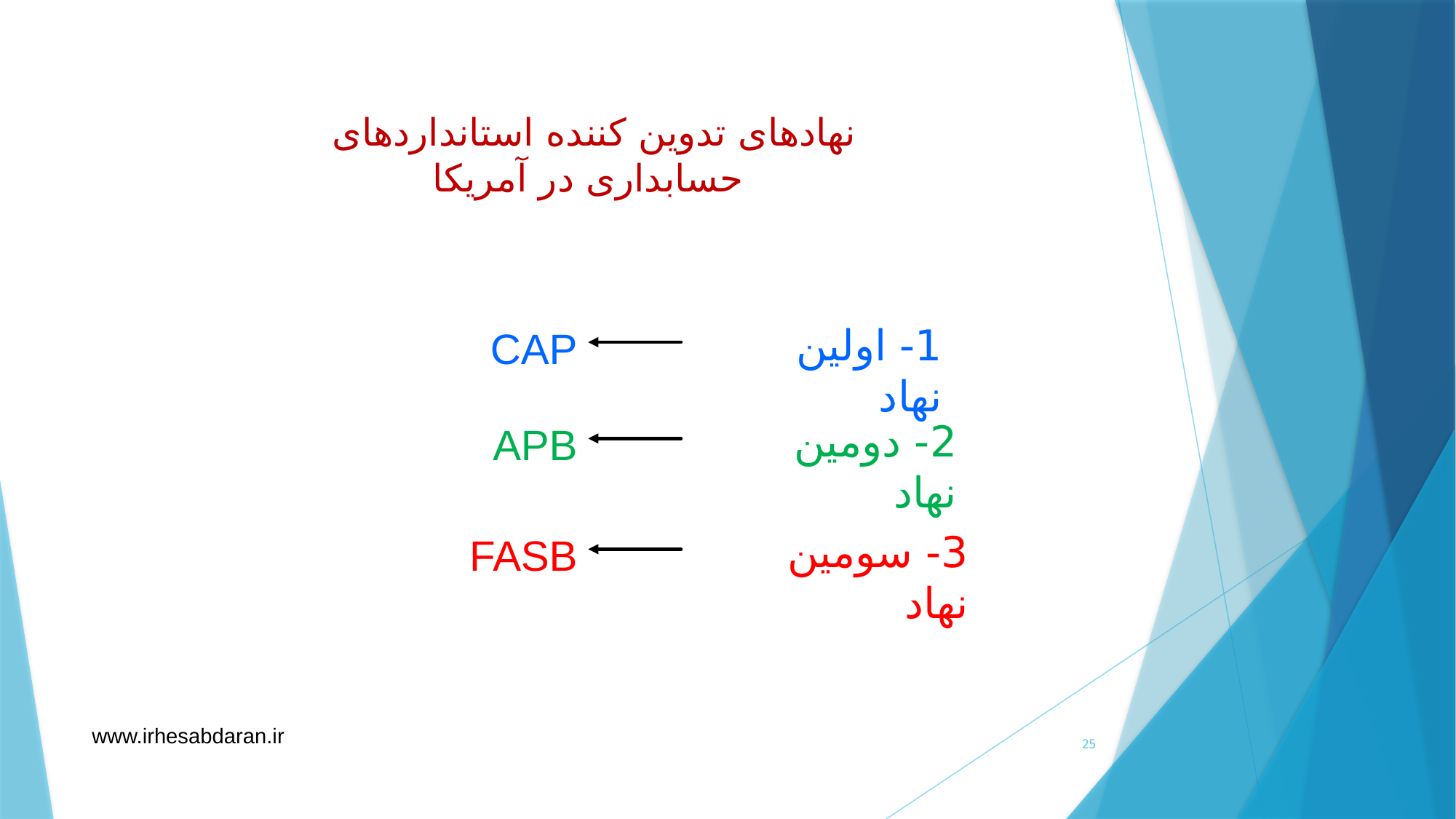

# نهادهای تدوین کننده استانداردهای حسابداری در آمریکا
1- اولین نهاد

CAP

2- دومین نهاد

APB

3- سومین نهاد

FASB

www.irhesabdaran.ir

25